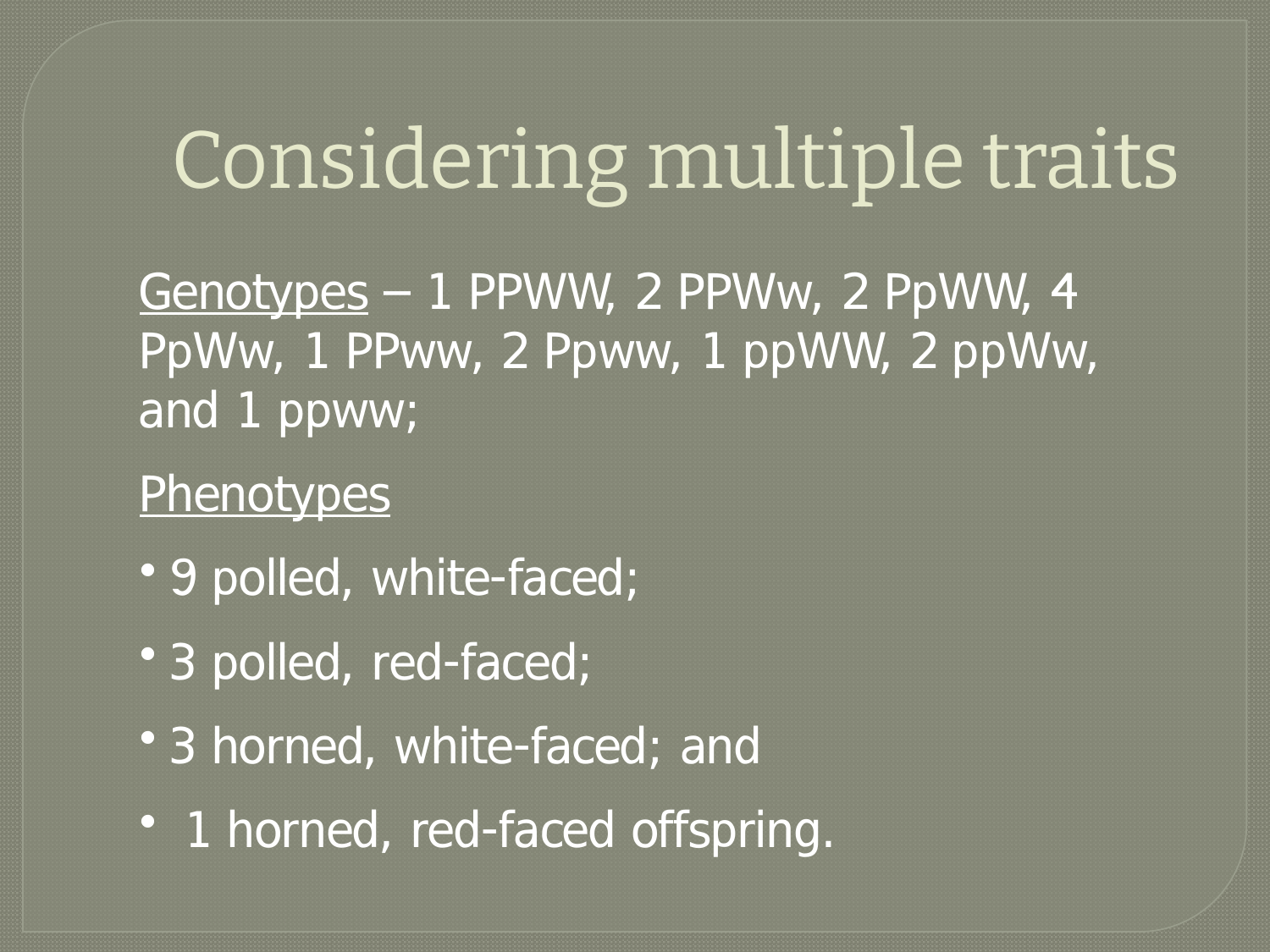

Considering multiple traits
Genotypes – 1 PPWW, 2 PPWw, 2 PpWW, 4 PpWw, 1 PPww, 2 Ppww, 1 ppWW, 2 ppWw, and 1 ppww;
Phenotypes
9 polled, white-faced;
3 polled, red-faced;
3 horned, white-faced; and
 1 horned, red-faced offspring.